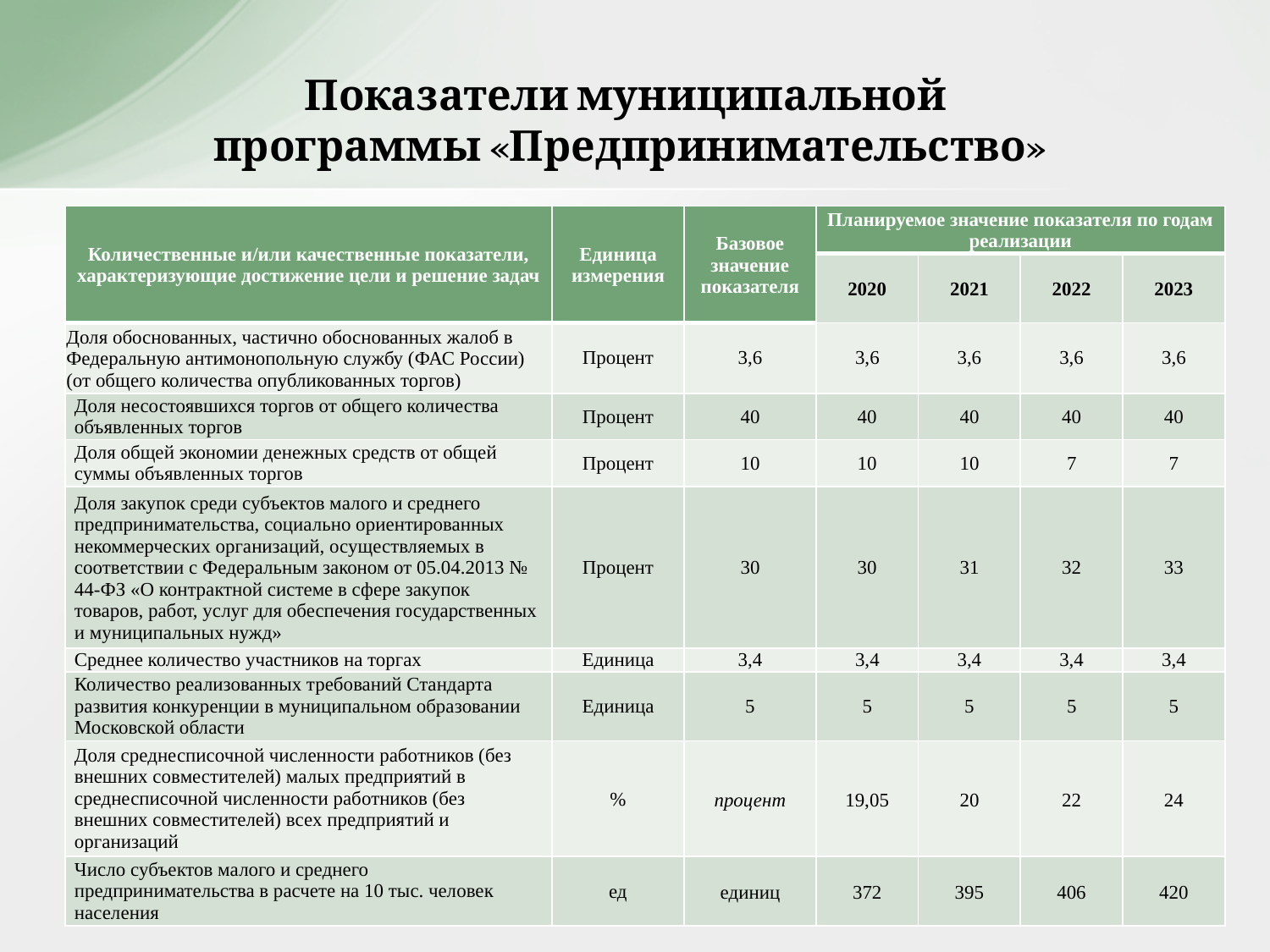

# Показатели муниципальной программы «Предпринимательство»
| Количественные и/или качественные показатели, характеризующие достижение цели и решение задач | Единица измерения | Базовое значение показателя | Планируемое значение показателя по годам реализации |  |  |  |
| --- | --- | --- | --- | --- | --- | --- |
|  |  |  | 2020 | 2021 | 2022 | 2023 |
| Доля обоснованных, частично обоснованных жалоб в Федеральную антимонопольную службу (ФАС России) (от общего количества опубликованных торгов) | Процент | 3,6 | 3,6 | 3,6 | 3,6 | 3,6 |
| Доля несостоявшихся торгов от общего количества объявленных торгов | Процент | 40 | 40 | 40 | 40 | 40 |
| Доля общей экономии денежных средств от общей суммы объявленных торгов | Процент | 10 | 10 | 10 | 7 | 7 |
| Доля закупок среди субъектов малого и среднего предпринимательства, социально ориентированных некоммерческих организаций, осуществляемых в соответствии с Федеральным законом от 05.04.2013 № 44-ФЗ «О контрактной системе в сфере закупок товаров, работ, услуг для обеспечения государственных и муниципальных нужд» | Процент | 30 | 30 | 31 | 32 | 33 |
| Среднее количество участников на торгах | Единица | 3,4 | 3,4 | 3,4 | 3,4 | 3,4 |
| Количество реализованных требований Стандарта развития конкуренции в муниципальном образовании Московской области | Единица | 5 | 5 | 5 | 5 | 5 |
| Доля среднесписочной численности работников (без внешних совместителей) малых предприятий в среднесписочной численности работников (без внешних совместителей) всех предприятий и организаций | % | процент | 19,05 | 20 | 22 | 24 |
| Число субъектов малого и среднего предпринимательства в расчете на 10 тыс. человек населения | ед | единиц | 372 | 395 | 406 | 420 |